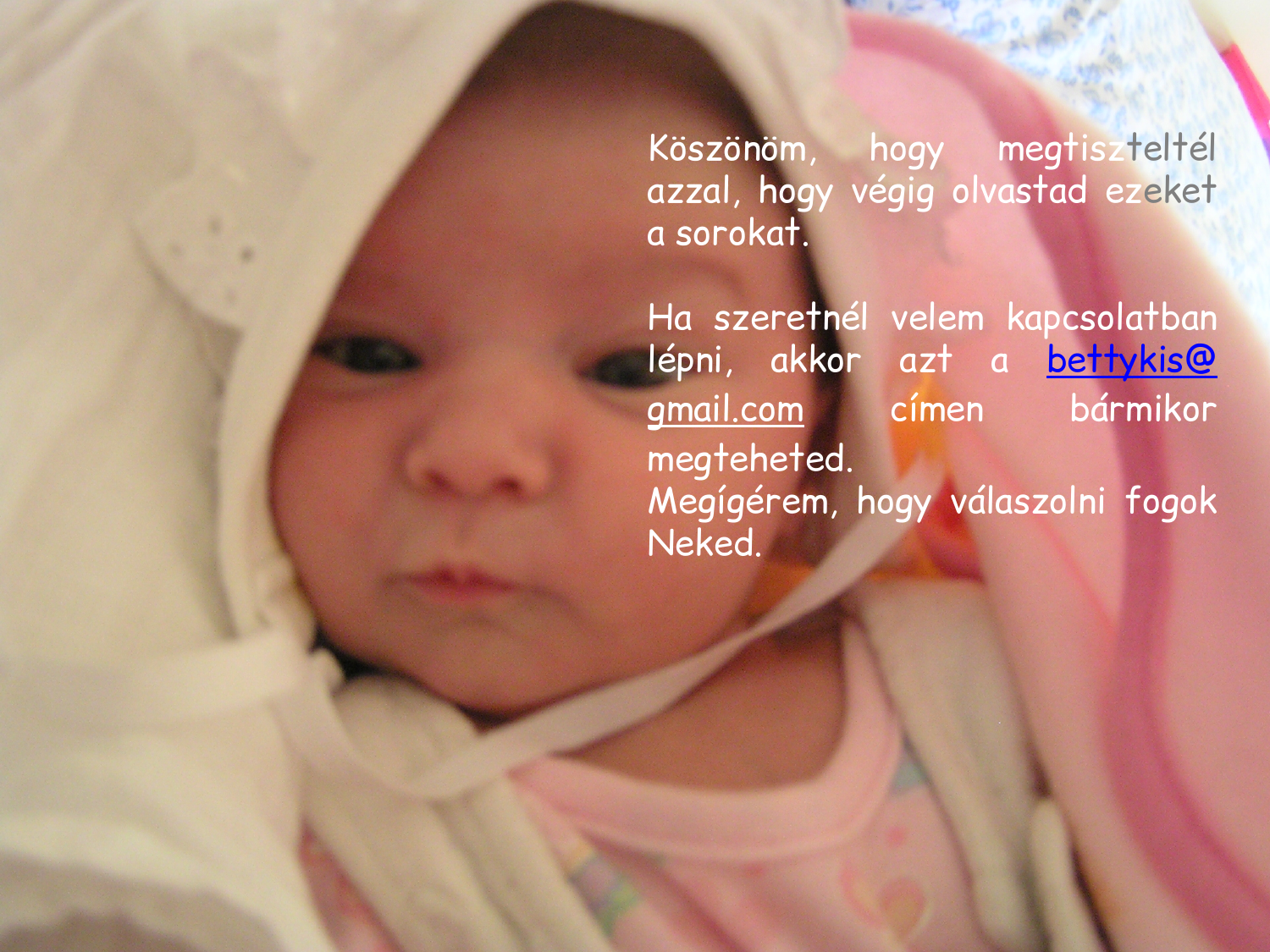

Köszönöm, hogy megtiszteltél azzal, hogy végig olvastad ezeket a sorokat.

Ha szeretnél velem kapcsolatban lépni, akkor azt a bettykis@gmail.com címen bármikor megteheted.
Megígérem, hogy válaszolni fogok Neked.